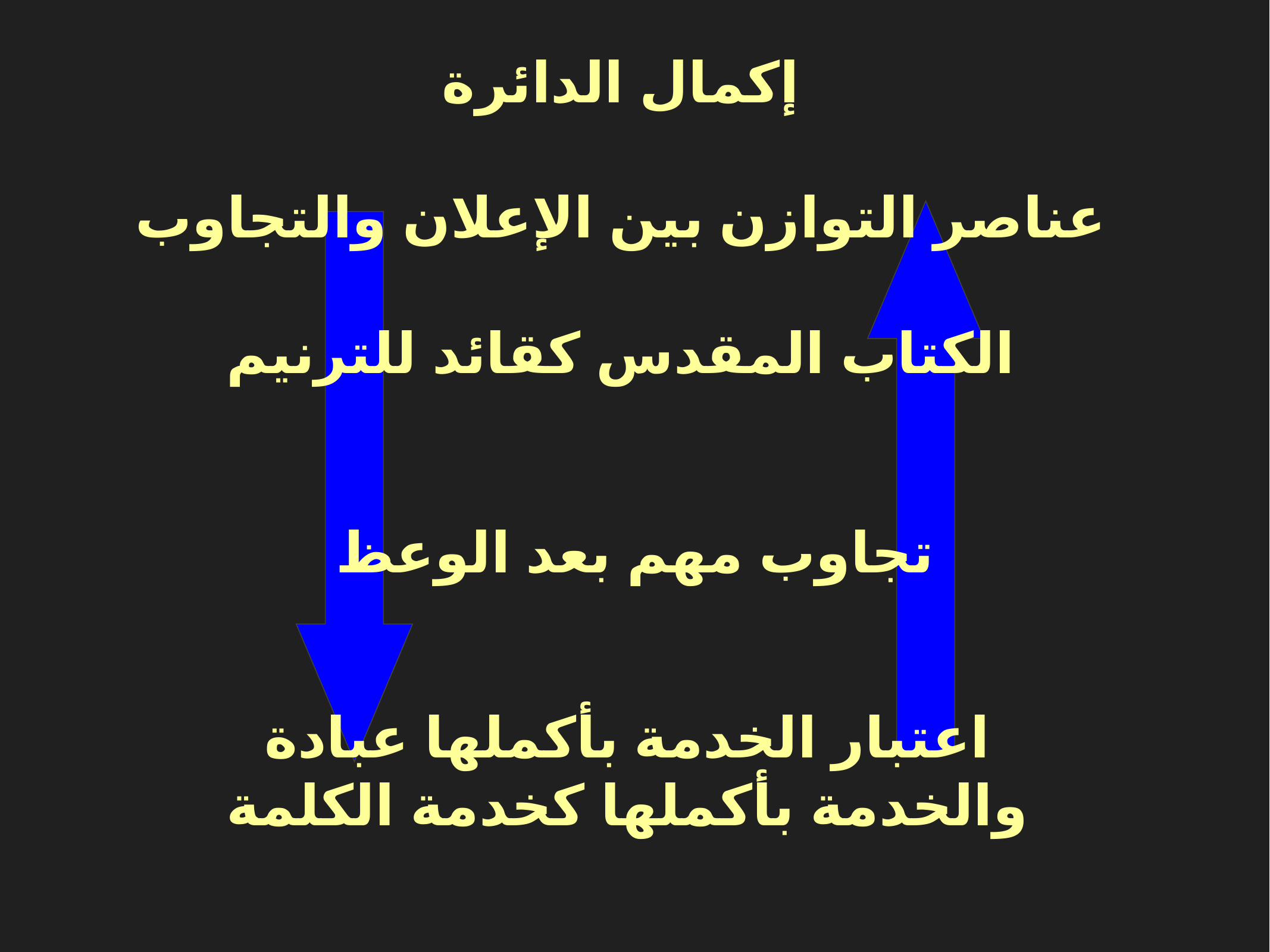

إكمال الدائرة
عناصر التوازن بين الإعلان والتجاوب

الكتاب المقدس كقائد للترنيم

تجاوب مهم بعد الوعظ
اعتبار الخدمة بأكملها عبادة
والخدمة بأكملها كخدمة الكلمة